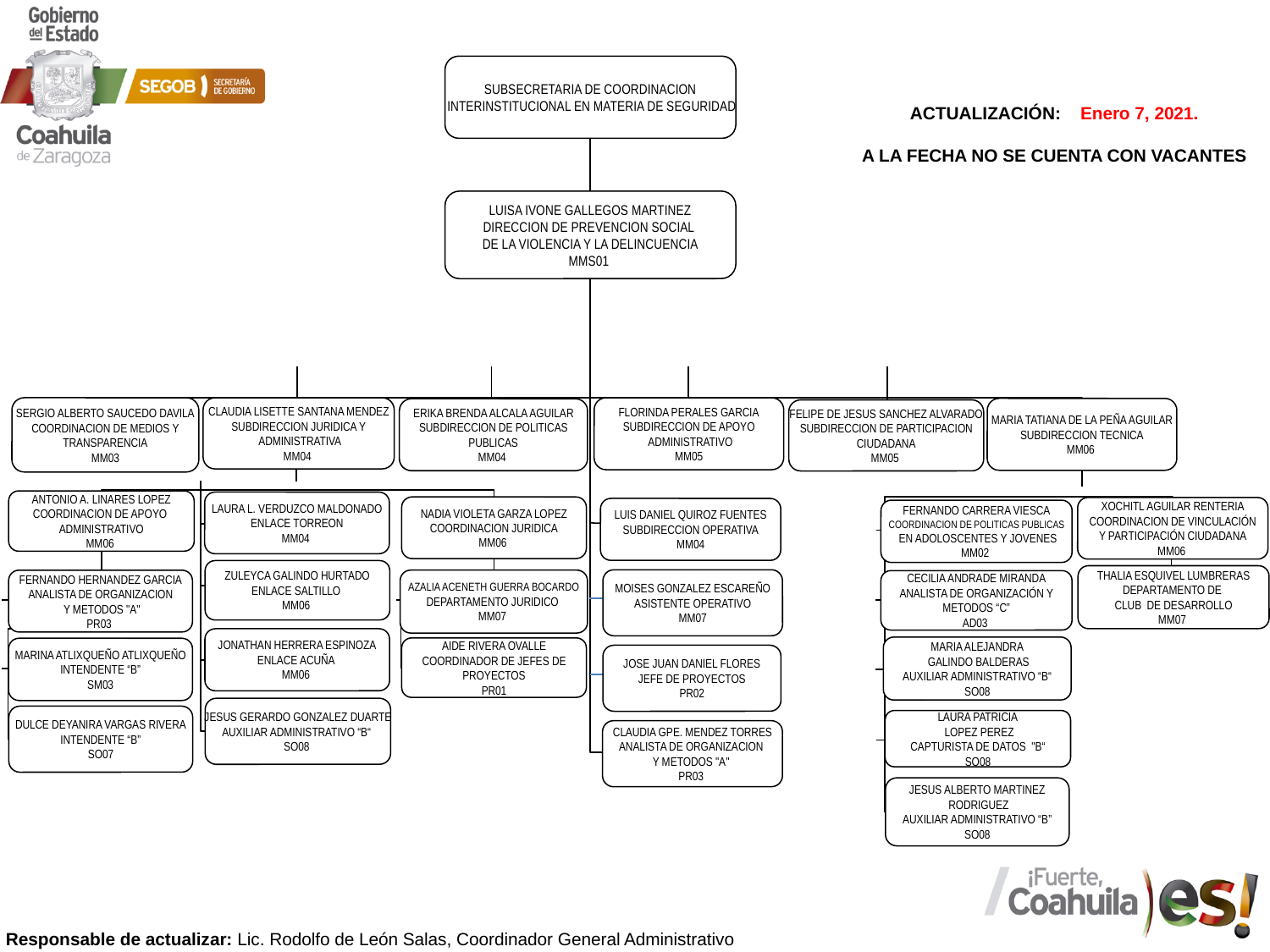

SUBSECRETARIA DE COORDINACION
 INTERINSTITUCIONAL EN MATERIA DE SEGURIDAD

LUISA IVONE GALLEGOS MARTINEZ
DIRECCION DE PREVENCION SOCIAL
DE LA VIOLENCIA Y LA DELINCUENCIA
MMS01
SERGIO ALBERTO SAUCEDO DAVILA
COORDINACION DE MEDIOS Y
TRANSPARENCIA
MM03
CLAUDIA LISETTE SANTANA MENDEZ
SUBDIRECCION JURIDICA Y
 ADMINISTRATIVA
MM04
FLORINDA PERALES GARCIA
SUBDIRECCION DE APOYO
 ADMINISTRATIVO
MM05
MARIA TATIANA DE LA PEÑA AGUILAR
SUBDIRECCION TECNICA
MM06
ERIKA BRENDA ALCALA AGUILAR
SUBDIRECCION DE POLITICAS
PUBLICAS
MM04
FELIPE DE JESUS SANCHEZ ALVARADO
SUBDIRECCION DE PARTICIPACION
CIUDADANA
MM05
ANTONIO A. LINARES LOPEZ
COORDINACION DE APOYO
ADMINISTRATIVO
MM06
LAURA L. VERDUZCO MALDONADO
ENLACE TORREON
MM04
NADIA VIOLETA GARZA LOPEZ
COORDINACION JURIDICA
MM06
XOCHITL AGUILAR RENTERIA
COORDINACION DE VINCULACIÓN
Y PARTICIPACIÓN CIUDADANA
MM06

LUIS DANIEL QUIROZ FUENTES
SUBDIRECCION OPERATIVA
MM04

FERNANDO CARRERA VIESCA
COORDINACION DE POLITICAS PUBLICAS
 EN ADOLOSCENTES Y JOVENES
MM02
ZULEYCA GALINDO HURTADO
ENLACE SALTILLO
MM06
THALIA ESQUIVEL LUMBRERAS
DEPARTAMENTO DE
CLUB  DE DESARROLLO
MM07
MOISES GONZALEZ ESCAREÑO
ASISTENTE OPERATIVO
MM07
AZALIA ACENETH GUERRA BOCARDO
DEPARTAMENTO JURIDICO
MM07
FERNANDO HERNANDEZ GARCIA
ANALISTA DE ORGANIZACION
 Y METODOS "A"
PR03
CECILIA ANDRADE MIRANDA
ANALISTA DE ORGANIZACIÓN Y
METODOS “C”
AD03
JONATHAN HERRERA ESPINOZA
ENLACE ACUÑA
MM06
MARIA ALEJANDRA
 GALINDO BALDERAS
AUXILIAR ADMINISTRATIVO “B“
SO08
AIDE RIVERA OVALLE
COORDINADOR DE JEFES DE
PROYECTOS
PR01
MARINA ATLIXQUEÑO ATLIXQUEÑO
INTENDENTE “B”
SM03

JOSE JUAN DANIEL FLORES
JEFE DE PROYECTOS
PR02

JESUS GERARDO GONZALEZ DUARTE
AUXILIAR ADMINISTRATIVO “B“
SO08
DULCE DEYANIRA VARGAS RIVERA
INTENDENTE “B”
SO07
LAURA PATRICIA
 LOPEZ PEREZ
CAPTURISTA DE DATOS  "B“
SO08
CLAUDIA GPE. MENDEZ TORRES
ANALISTA DE ORGANIZACION
Y METODOS "A"
PR03

JESUS ALBERTO MARTINEZ
 RODRIGUEZ
AUXILIAR ADMINISTRATIVO “B”
SO08